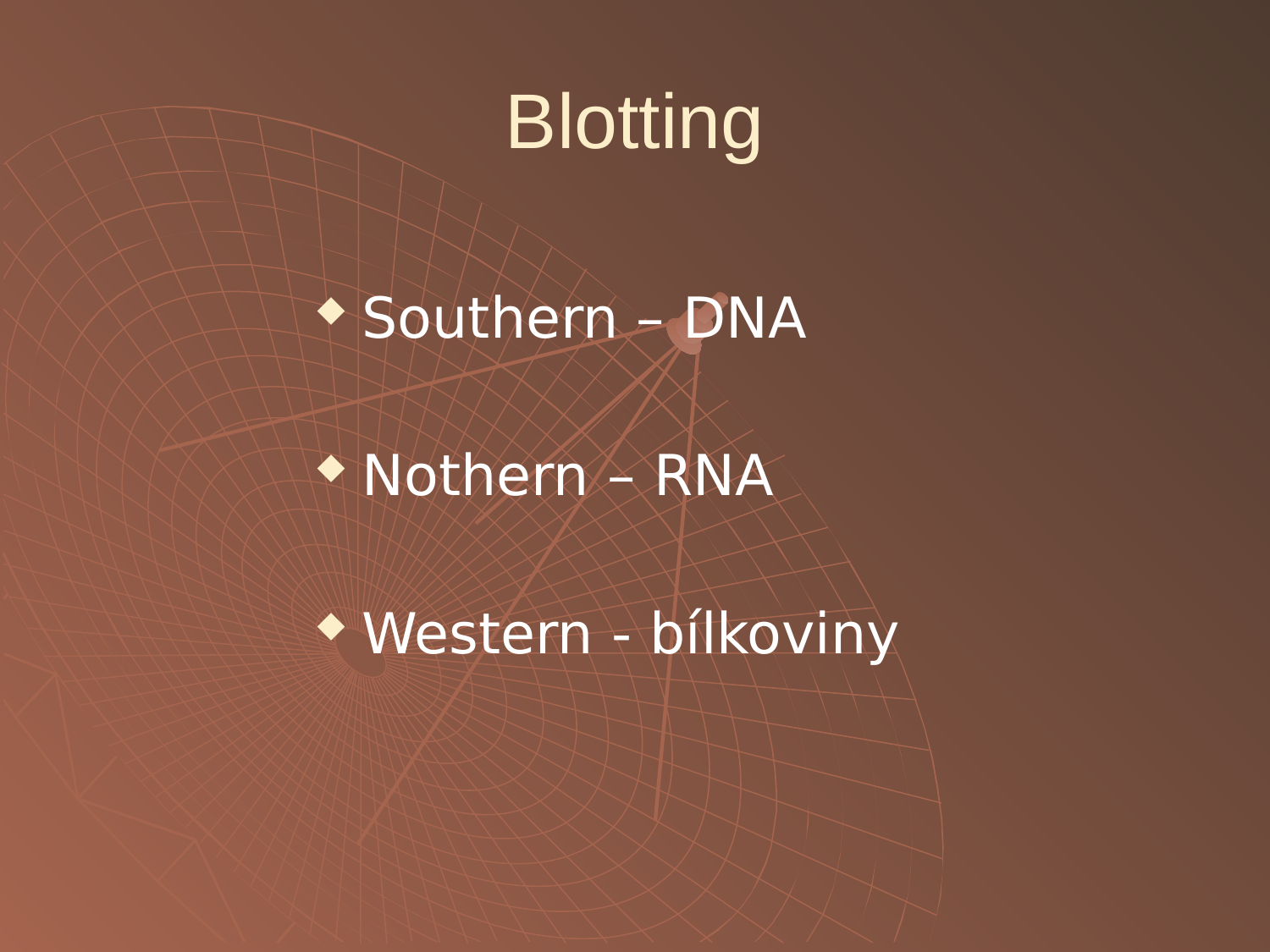

# Blotting
Southern – DNA

Nothern – RNA

Western - bílkoviny